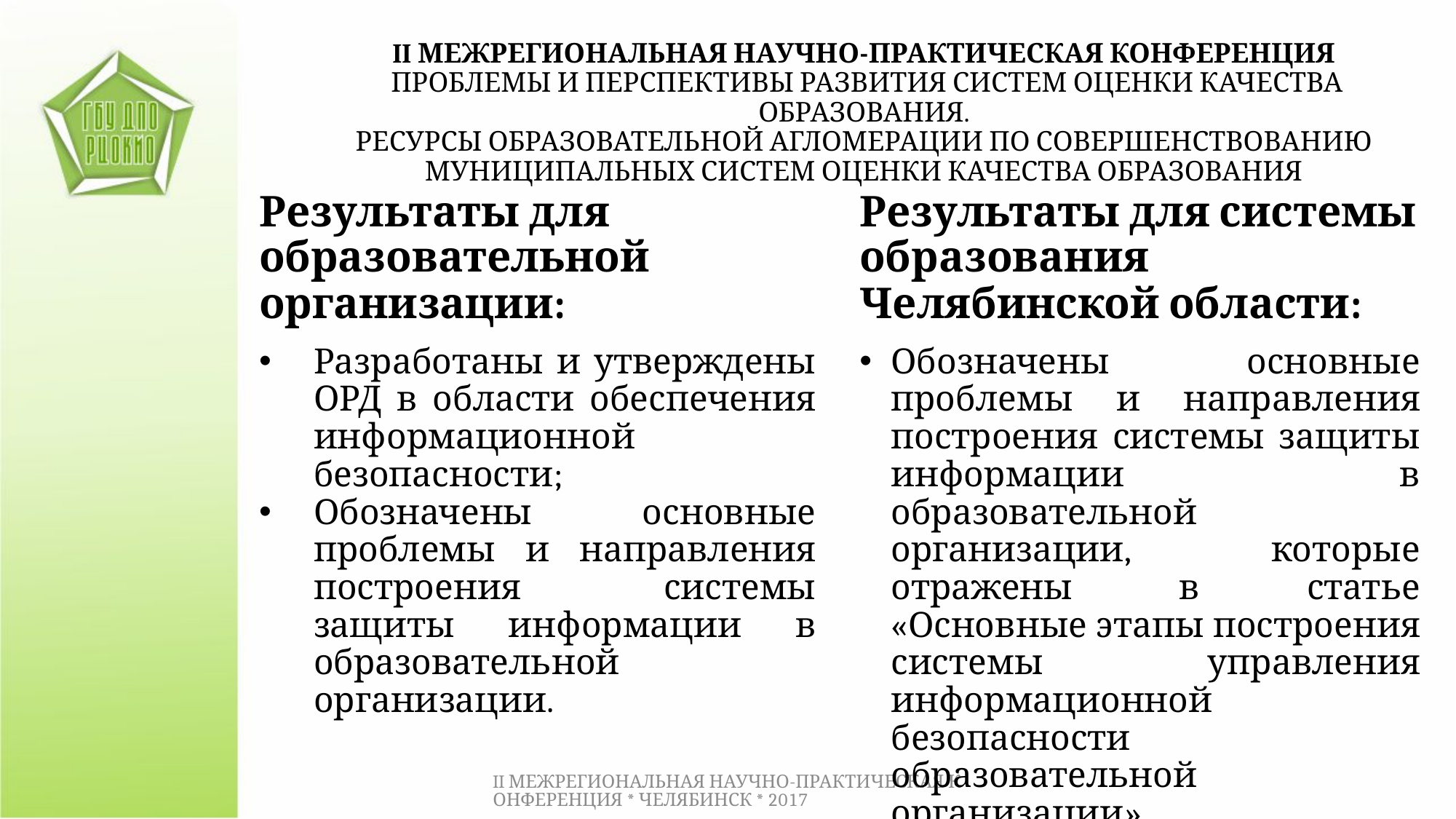

II МЕЖРЕГИОНАЛЬНАЯ НАУЧНО-ПРАКТИЧЕСКАЯ КОНФЕРЕНЦИЯ
 ПРОБЛЕМЫ И ПЕРСПЕКТИВЫ РАЗВИТИЯ СИСТЕМ ОЦЕНКИ КАЧЕСТВА ОБРАЗОВАНИЯ.
РЕСУРСЫ ОБРАЗОВАТЕЛЬНОЙ АГЛОМЕРАЦИИ ПО СОВЕРШЕНСТВОВАНИЮ МУНИЦИПАЛЬНЫХ СИСТЕМ ОЦЕНКИ КАЧЕСТВА ОБРАЗОВАНИЯ
Результаты для системы образования Челябинской области:

Обозначены основные проблемы и направления построения системы защиты информации в образовательной организации, которые отражены в статье «Основные этапы построения системы управления информационной безопасности образовательной организации».

Результаты для образовательной организации:

Разработаны и утверждены ОРД в области обеспечения информационной безопасности;
Обозначены основные проблемы и направления построения системы защиты информации в образовательной организации.
II МЕЖРЕГИОНАЛЬНАЯ НАУЧНО-ПРАКТИЧЕСКАЯ КОНФЕРЕНЦИЯ * ЧЕЛЯБИНСК * 2017